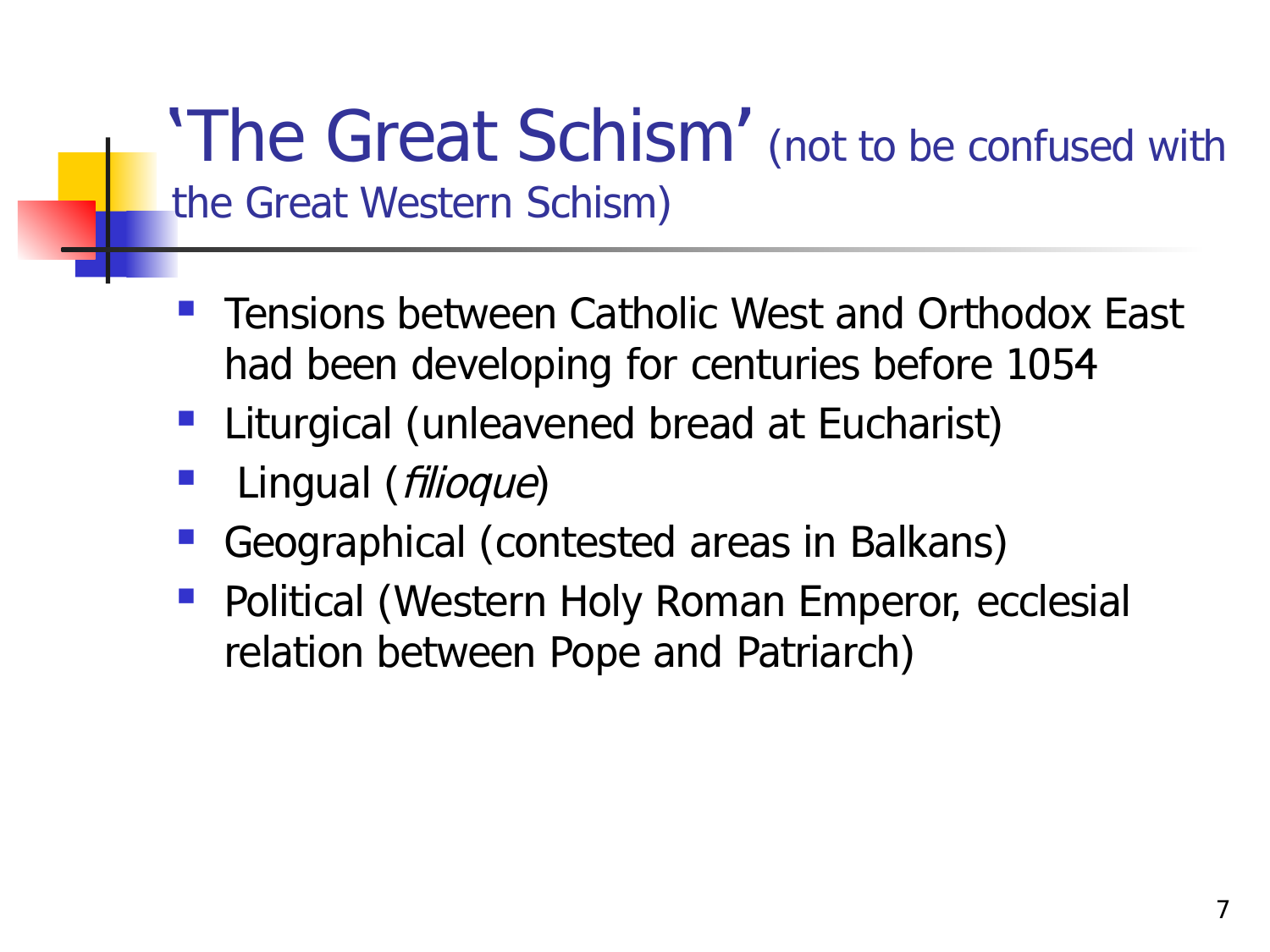

# ‘The Great Schism’ (not to be confused with the Great Western Schism)
Tensions between Catholic West and Orthodox East had been developing for centuries before 1054
Liturgical (unleavened bread at Eucharist)
 Lingual (filioque)
Geographical (contested areas in Balkans)
Political (Western Holy Roman Emperor, ecclesial relation between Pope and Patriarch)
7